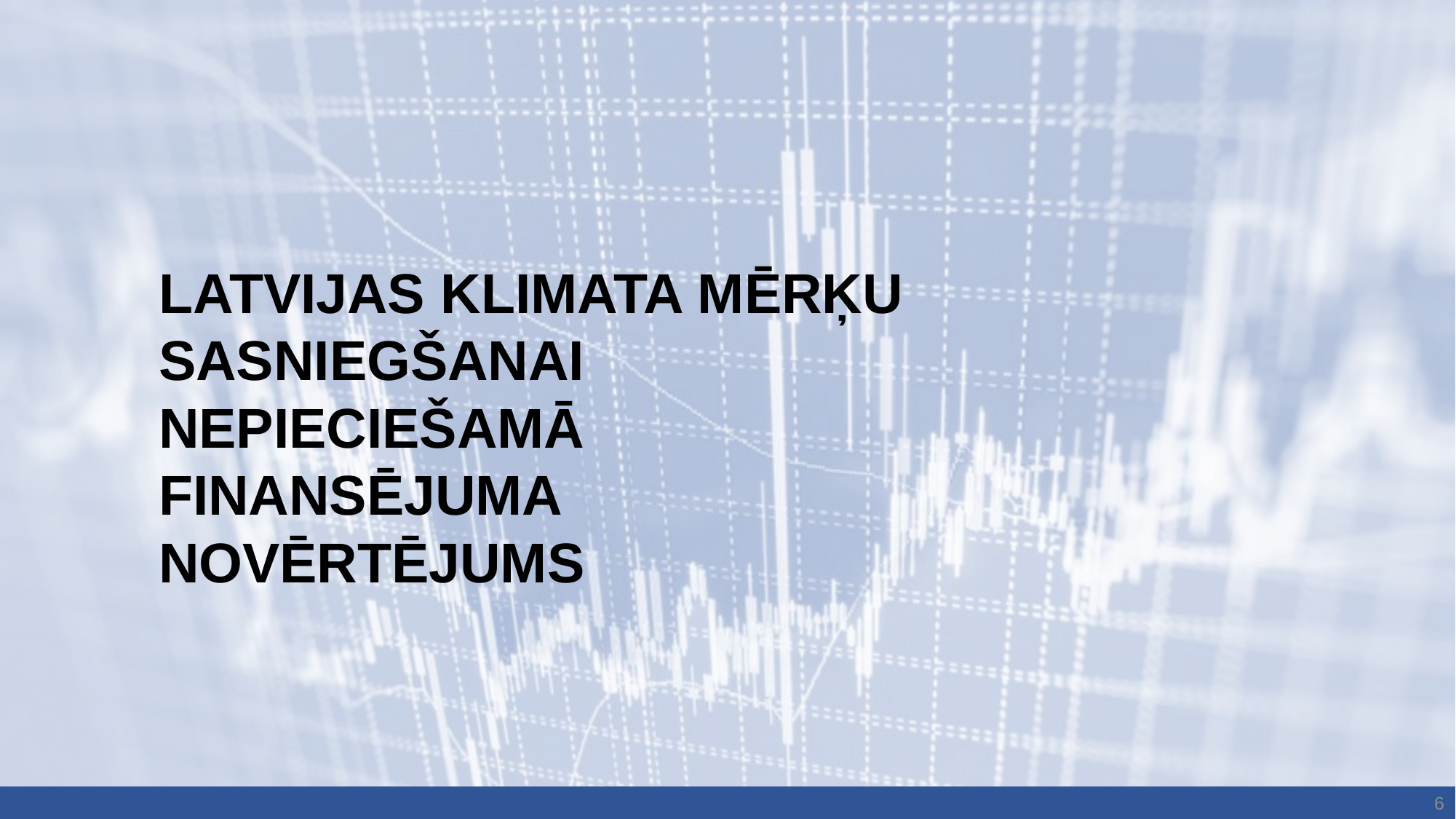

LATVIJAS KLIMATA MĒRĶU SASNIEGŠANAI NEPIECIEŠAMĀ FINANSĒJUMA NOVĒRTĒJUMS